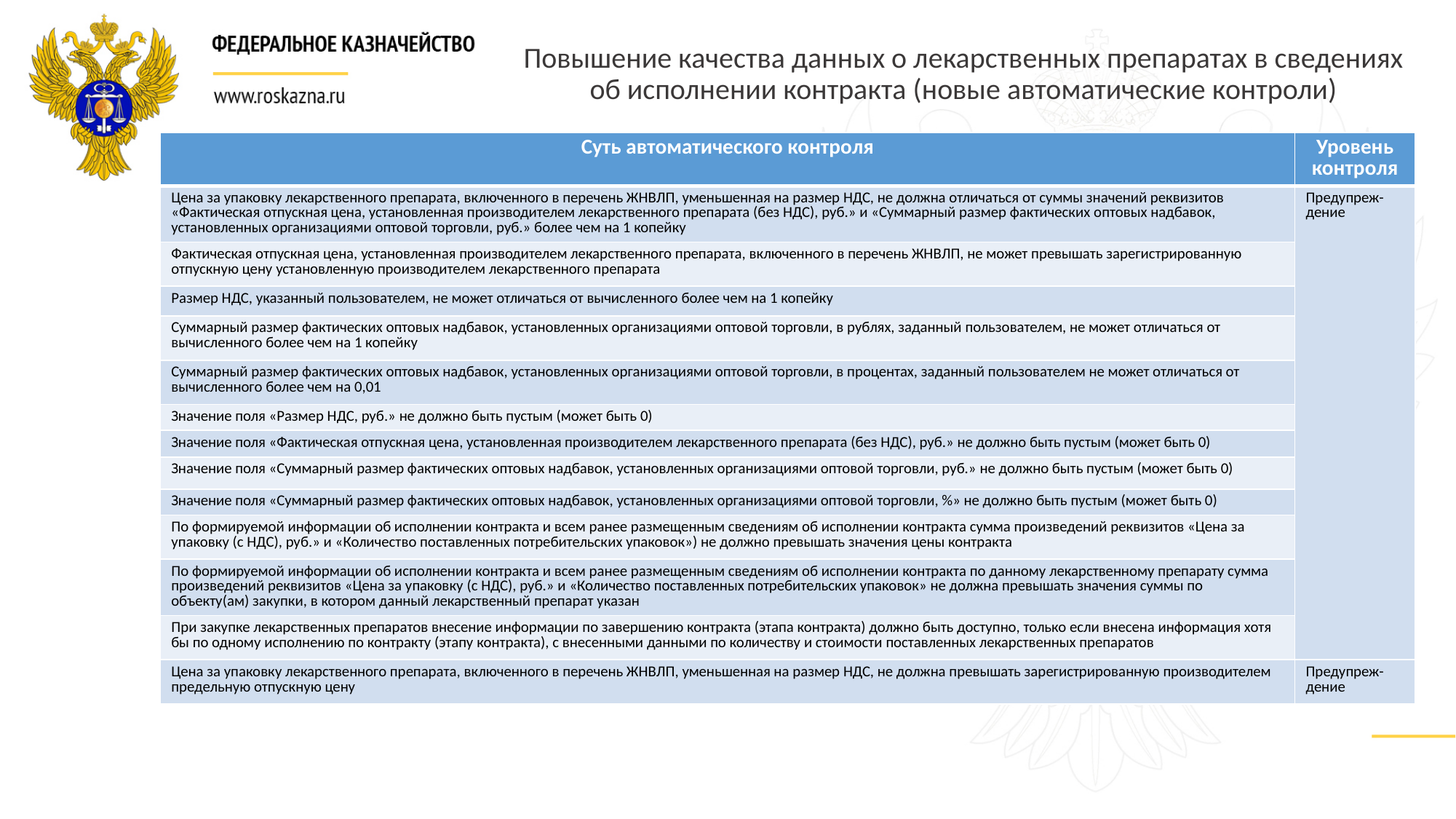

Повышение качества данных о лекарственных препаратах в сведениях об исполнении контракта (новые автоматические контроли)
| Суть автоматического контроля | Уровень контроля |
| --- | --- |
| Цена за упаковку лекарственного препарата, включенного в перечень ЖНВЛП, уменьшенная на размер НДС, не должна отличаться от суммы значений реквизитов «Фактическая отпускная цена, установленная производителем лекарственного препарата (без НДС), руб.» и «Суммарный размер фактических оптовых надбавок, установленных организациями оптовой торговли, руб.» более чем на 1 копейку | Предупреж-дение |
| Фактическая отпускная цена, установленная производителем лекарственного препарата, включенного в перечень ЖНВЛП, не может превышать зарегистрированную отпускную цену установленную производителем лекарственного препарата |  |
| Размер НДС, указанный пользователем, не может отличаться от вычисленного более чем на 1 копейку |  |
| Суммарный размер фактических оптовых надбавок, установленных организациями оптовой торговли, в рублях, заданный пользователем, не может отличаться от вычисленного более чем на 1 копейку |  |
| Суммарный размер фактических оптовых надбавок, установленных организациями оптовой торговли, в процентах, заданный пользователем не может отличаться от вычисленного более чем на 0,01 |  |
| Значение поля «Размер НДС, руб.» не должно быть пустым (может быть 0) |  |
| Значение поля «Фактическая отпускная цена, установленная производителем лекарственного препарата (без НДС), руб.» не должно быть пустым (может быть 0) |  |
| Значение поля «Суммарный размер фактических оптовых надбавок, установленных организациями оптовой торговли, руб.» не должно быть пустым (может быть 0) |  |
| Значение поля «Суммарный размер фактических оптовых надбавок, установленных организациями оптовой торговли, %» не должно быть пустым (может быть 0) |  |
| По формируемой информации об исполнении контракта и всем ранее размещенным сведениям об исполнении контракта сумма произведений реквизитов «Цена за упаковку (с НДС), руб.» и «Количество поставленных потребительских упаковок») не должно превышать значения цены контракта |  |
| По формируемой информации об исполнении контракта и всем ранее размещенным сведениям об исполнении контракта по данному лекарственному препарату сумма произведений реквизитов «Цена за упаковку (с НДС), руб.» и «Количество поставленных потребительских упаковок» не должна превышать значения суммы по объекту(ам) закупки, в котором данный лекарственный препарат указан |  |
| При закупке лекарственных препаратов внесение информации по завершению контракта (этапа контракта) должно быть доступно, только если внесена информация хотя бы по одному исполнению по контракту (этапу контракта), с внесенными данными по количеству и стоимости поставленных лекарственных препаратов |  |
| Цена за упаковку лекарственного препарата, включенного в перечень ЖНВЛП, уменьшенная на размер НДС, не должна превышать зарегистрированную производителем предельную отпускную цену | Предупреж-дение |